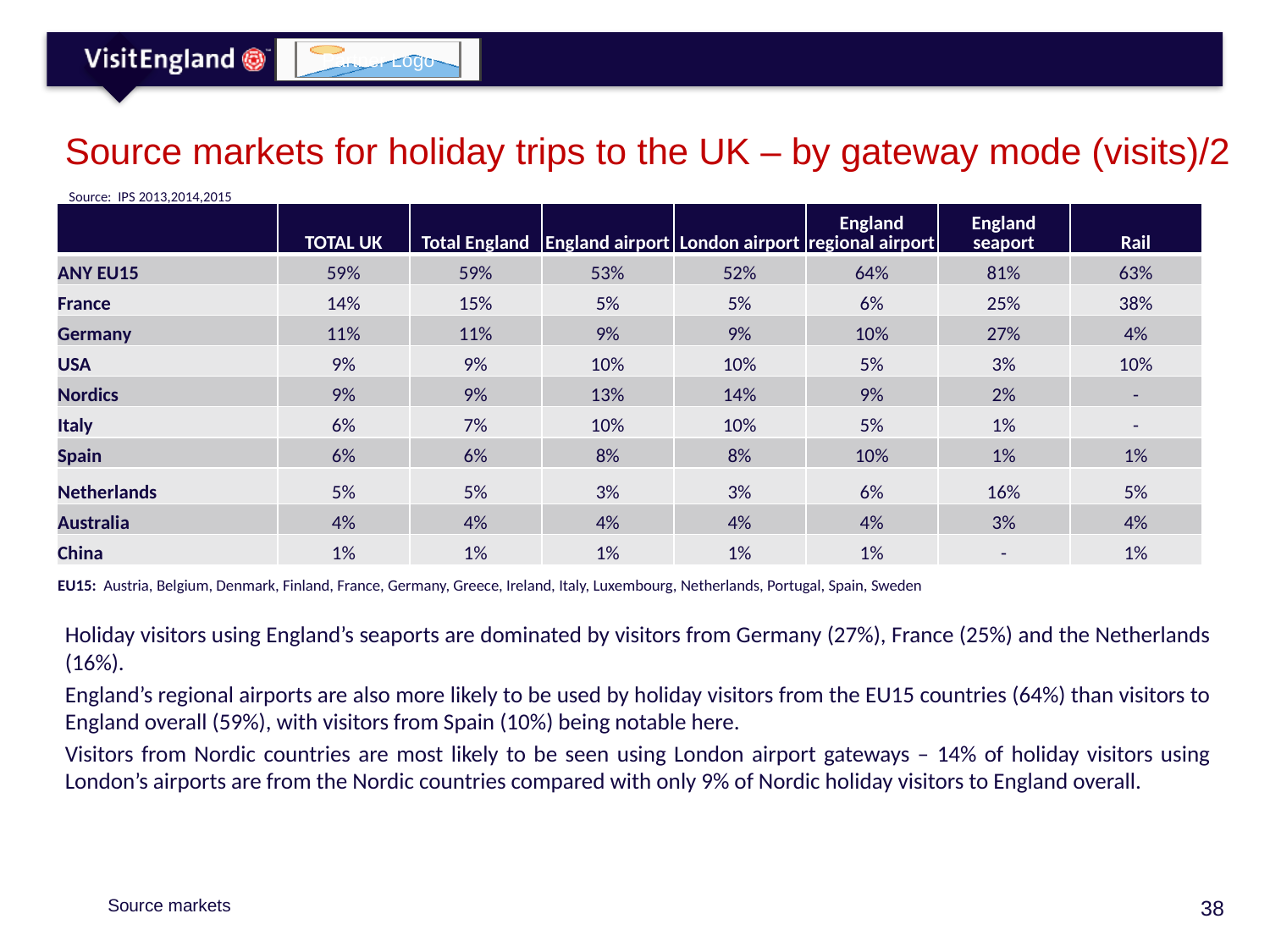

Source markets for holiday trips to the UK – by gateway mode (visits)/2
Source:  IPS 2013,2014,2015
|  | TOTAL UK | Total England | England airport | London airport | England regional airport | England seaport | Rail |
| --- | --- | --- | --- | --- | --- | --- | --- |
| ANY EU15 | 59% | 59% | 53% | 52% | 64% | 81% | 63% |
| France | 14% | 15% | 5% | 5% | 6% | 25% | 38% |
| Germany | 11% | 11% | 9% | 9% | 10% | 27% | 4% |
| USA | 9% | 9% | 10% | 10% | 5% | 3% | 10% |
| Nordics | 9% | 9% | 13% | 14% | 9% | 2% | - |
| Italy | 6% | 7% | 10% | 10% | 5% | 1% | - |
| Spain | 6% | 6% | 8% | 8% | 10% | 1% | 1% |
| Netherlands | 5% | 5% | 3% | 3% | 6% | 16% | 5% |
| Australia | 4% | 4% | 4% | 4% | 4% | 3% | 4% |
| China | 1% | 1% | 1% | 1% | 1% | - | 1% |
| EU15: Austria, Belgium, Denmark, Finland, France, Germany, Greece, Ireland, Italy, Luxembourg, Netherlands, Portugal, Spain, Sweden |  |  |  |  |  |  |  |
Holiday visitors using England’s seaports are dominated by visitors from Germany (27%), France (25%) and the Netherlands (16%).
England’s regional airports are also more likely to be used by holiday visitors from the EU15 countries (64%) than visitors to England overall (59%), with visitors from Spain (10%) being notable here.
Visitors from Nordic countries are most likely to be seen using London airport gateways – 14% of holiday visitors using London’s airports are from the Nordic countries compared with only 9% of Nordic holiday visitors to England overall.
Source markets